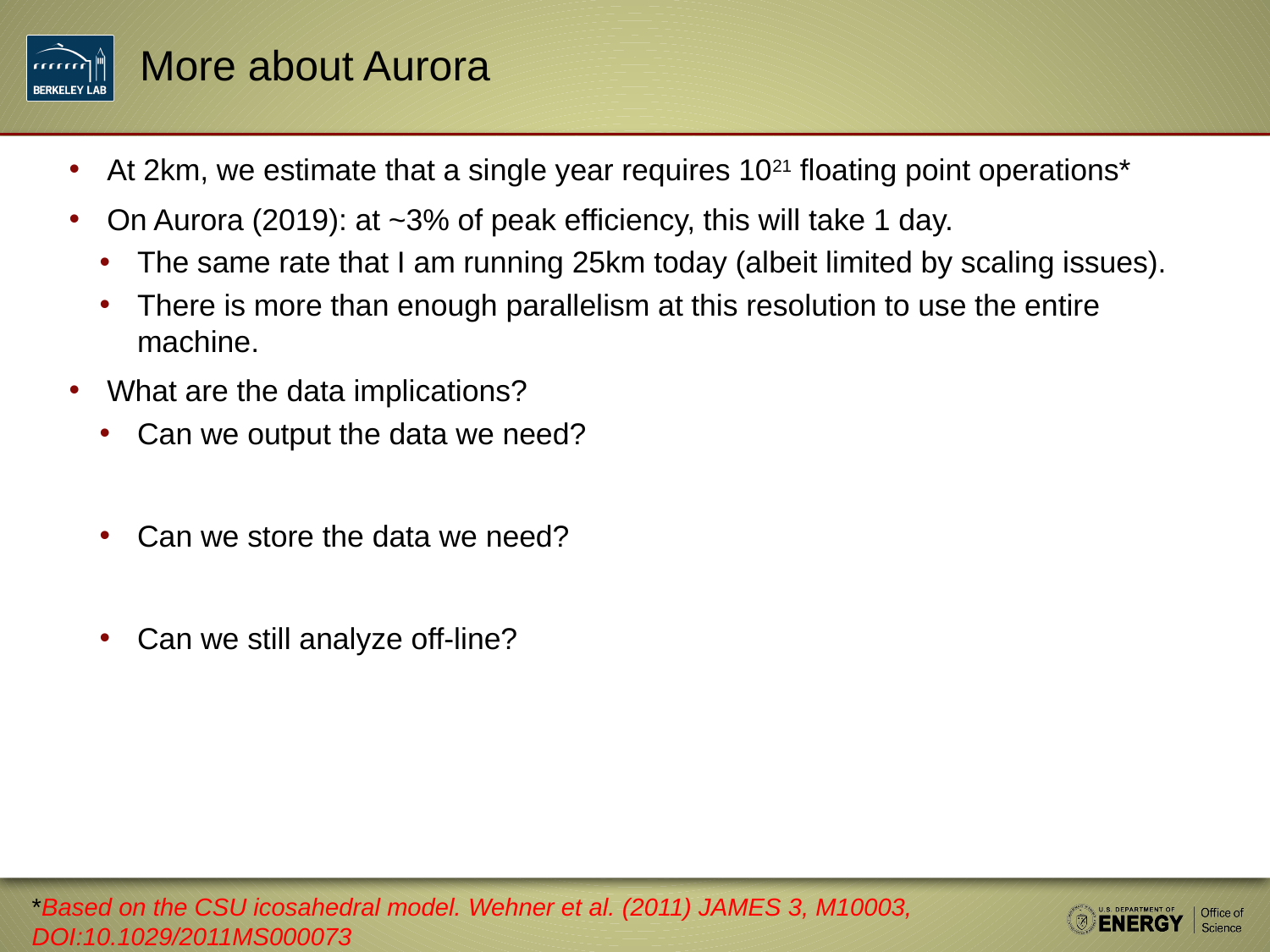

# More about Aurora
At 2km, we estimate that a single year requires 1021 floating point operations*
On Aurora (2019): at ~3% of peak efficiency, this will take 1 day.
The same rate that I am running 25km today (albeit limited by scaling issues).
There is more than enough parallelism at this resolution to use the entire machine.
What are the data implications?
Can we output the data we need?

Can we store the data we need?

Can we still analyze off-line?

These are answerable questions.
Resist jumping to conclusions.
Do the math.
*Based on the CSU icosahedral model. Wehner et al. (2011) JAMES 3, M10003,
DOI:10.1029/2011MS000073